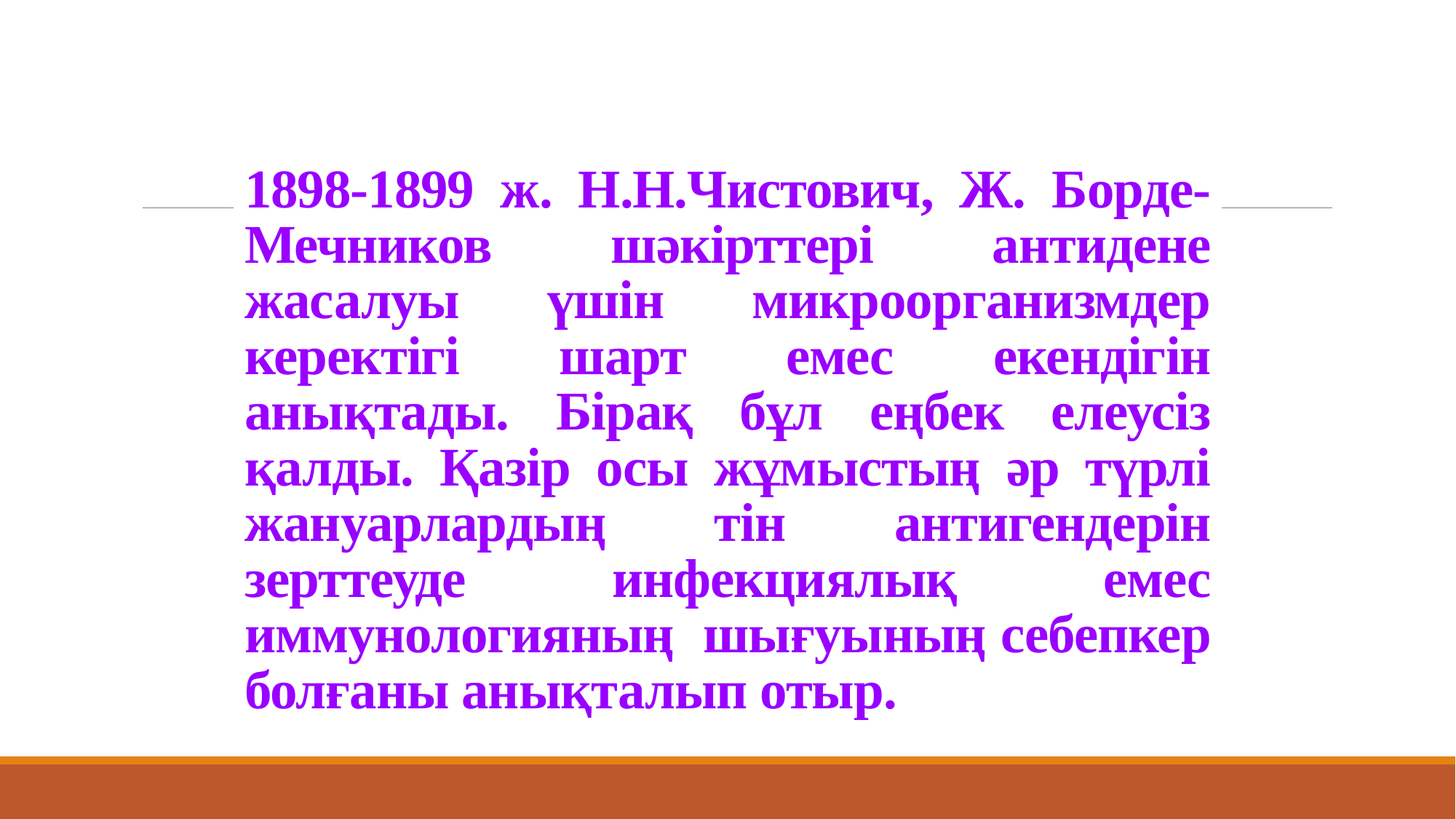

# 1898-1899 ж. Н.Н.Чистович, Ж. Борде- Мечников шәкірттері антидене жасалуы үшін микроорганизмдер керектігі шарт емес екендігін анықтады. Бірақ бұл еңбек елеусіз қалды. Қазір осы жұмыстың әр түрлі жануарлардың тін антигендерін зерттеуде инфекциялық емес иммунологияның  шығуының себепкер болғаны анықталып отыр.